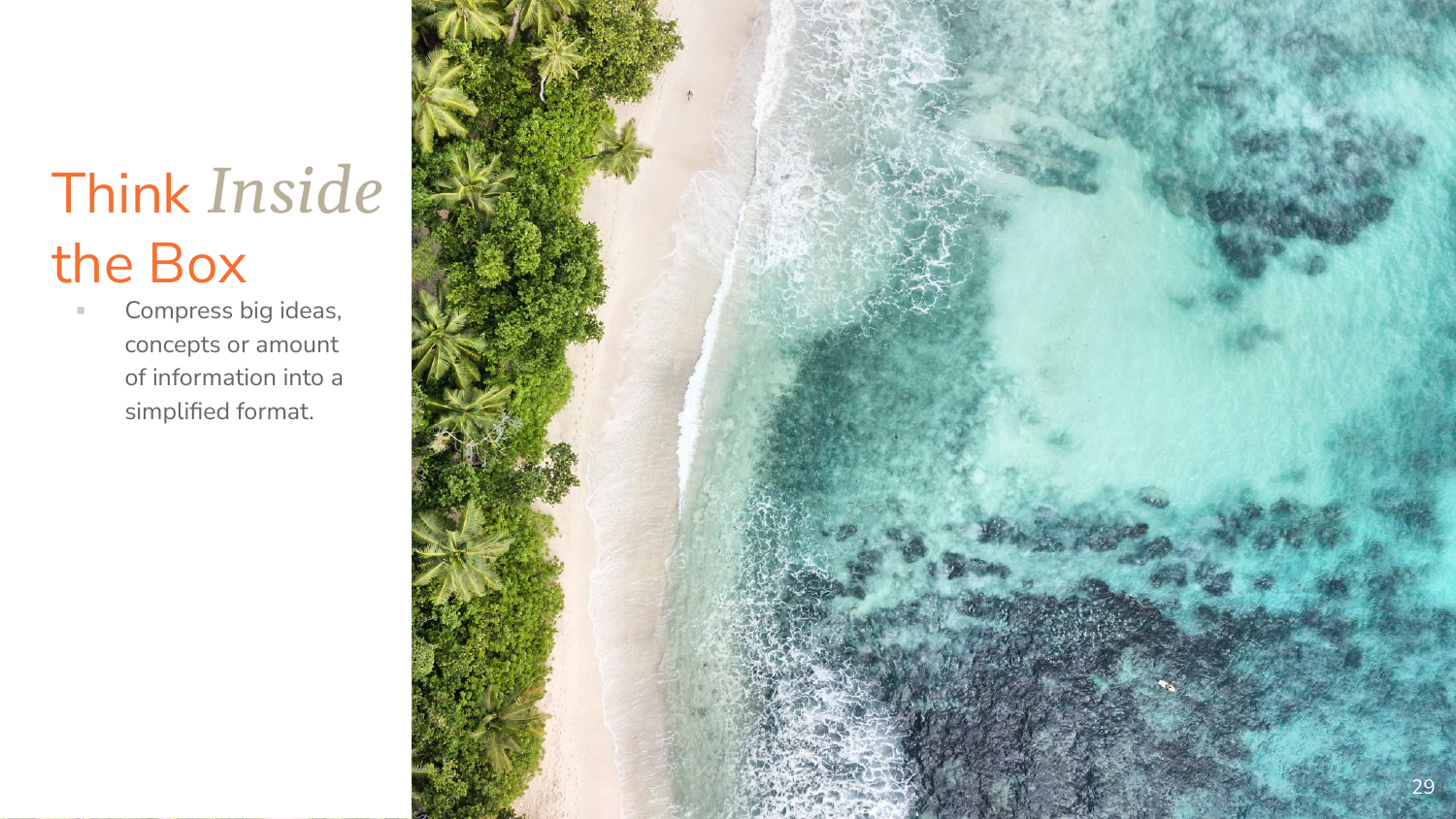

# Think Inside the Box
Compress big ideas, concepts or amount of information into a simplified format.
29